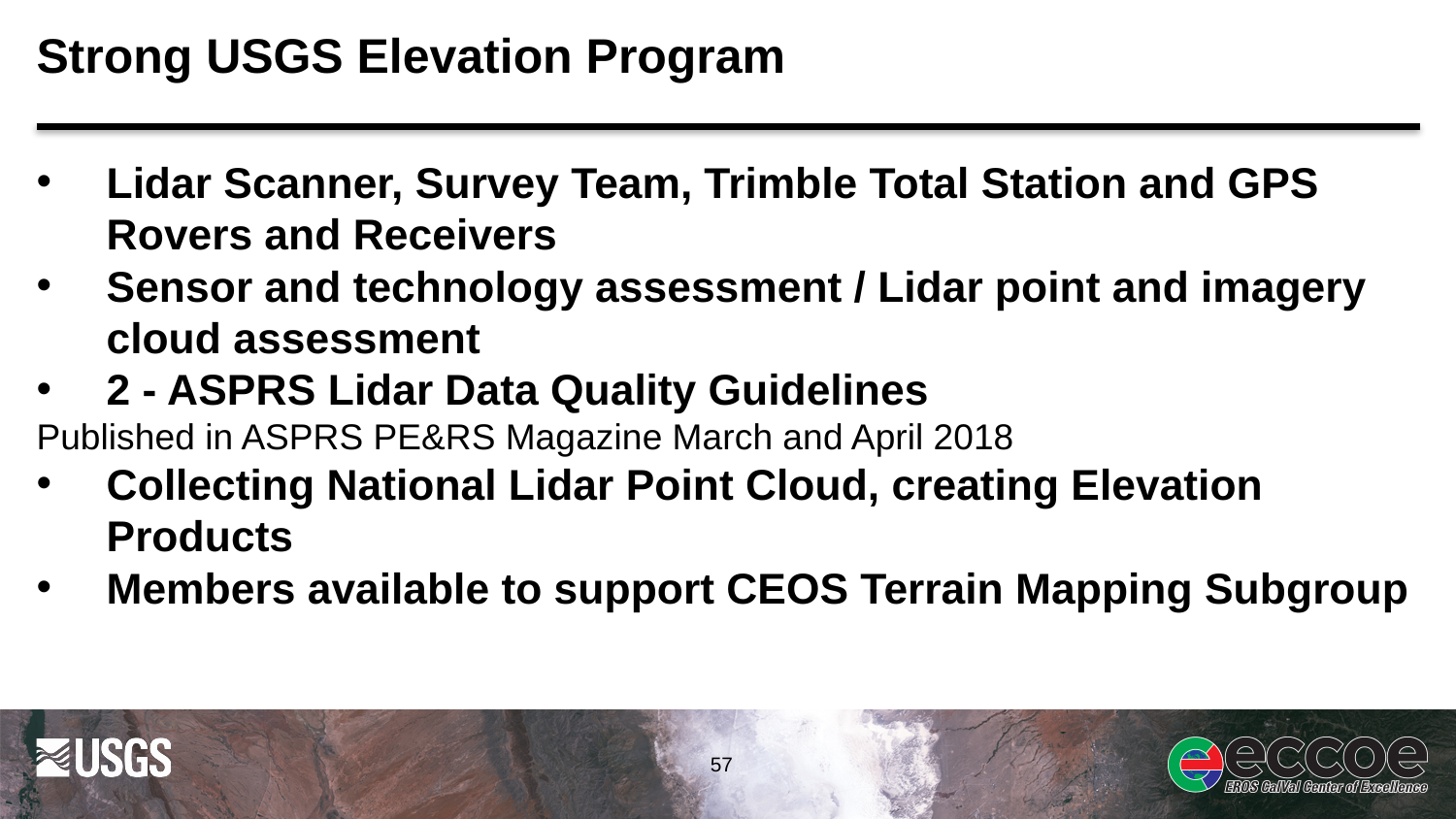

# Strong USGS Elevation Program
Lidar Scanner, Survey Team, Trimble Total Station and GPS Rovers and Receivers
Sensor and technology assessment / Lidar point and imagery cloud assessment
2 - ASPRS Lidar Data Quality Guidelines
Published in ASPRS PE&RS Magazine March and April 2018
Collecting National Lidar Point Cloud, creating Elevation Products
Members available to support CEOS Terrain Mapping Subgroup